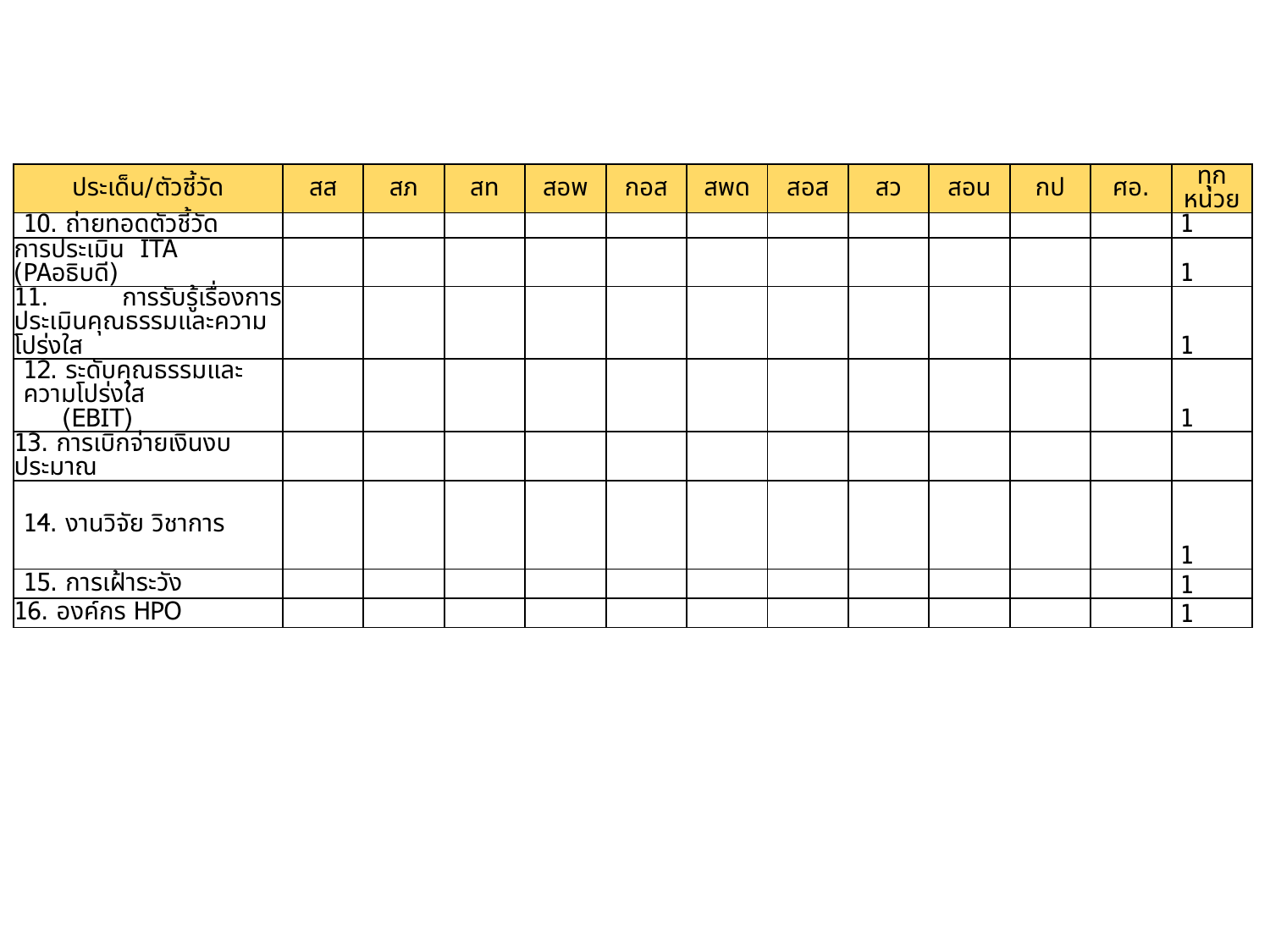

| ประเด็น/ตัวชี้วัด | สส | สภ | สท | สอพ | กอส | สพด | สอส | สว | สอน | กป | ศอ. | ทุกหน่วย |
| --- | --- | --- | --- | --- | --- | --- | --- | --- | --- | --- | --- | --- |
| 10. ถ่ายทอดตัวชี้วัด |  |  |  |  |  |  |  |  |  |  |  | 1 |
| การประเมิน ITA (PAอธิบดี) |  |  |  |  |  |  |  |  |  |  |  | 1 |
| 11. การรับรู้เรื่องการประเมินคุณธรรมและความโปร่งใส |  |  |  |  |  |  |  |  |  |  |  | 1 |
| 12. ระดับคุณธรรมและความโปร่งใส (EBIT) |  |  |  |  |  |  |  |  |  |  |  | 1 |
| 13. การเบิกจ่ายเงินงบประมาณ |  |  |  |  |  |  |  |  |  |  |  |  |
| 14. งานวิจัย วิชาการ |  |  |  |  |  |  |  |  |  |  |  | 1 |
| 15. การเฝ้าระวัง |  |  |  |  |  |  |  |  |  |  |  | 1 |
| 16. องค์กร HPO |  |  |  |  |  |  |  |  |  |  |  | 1 |